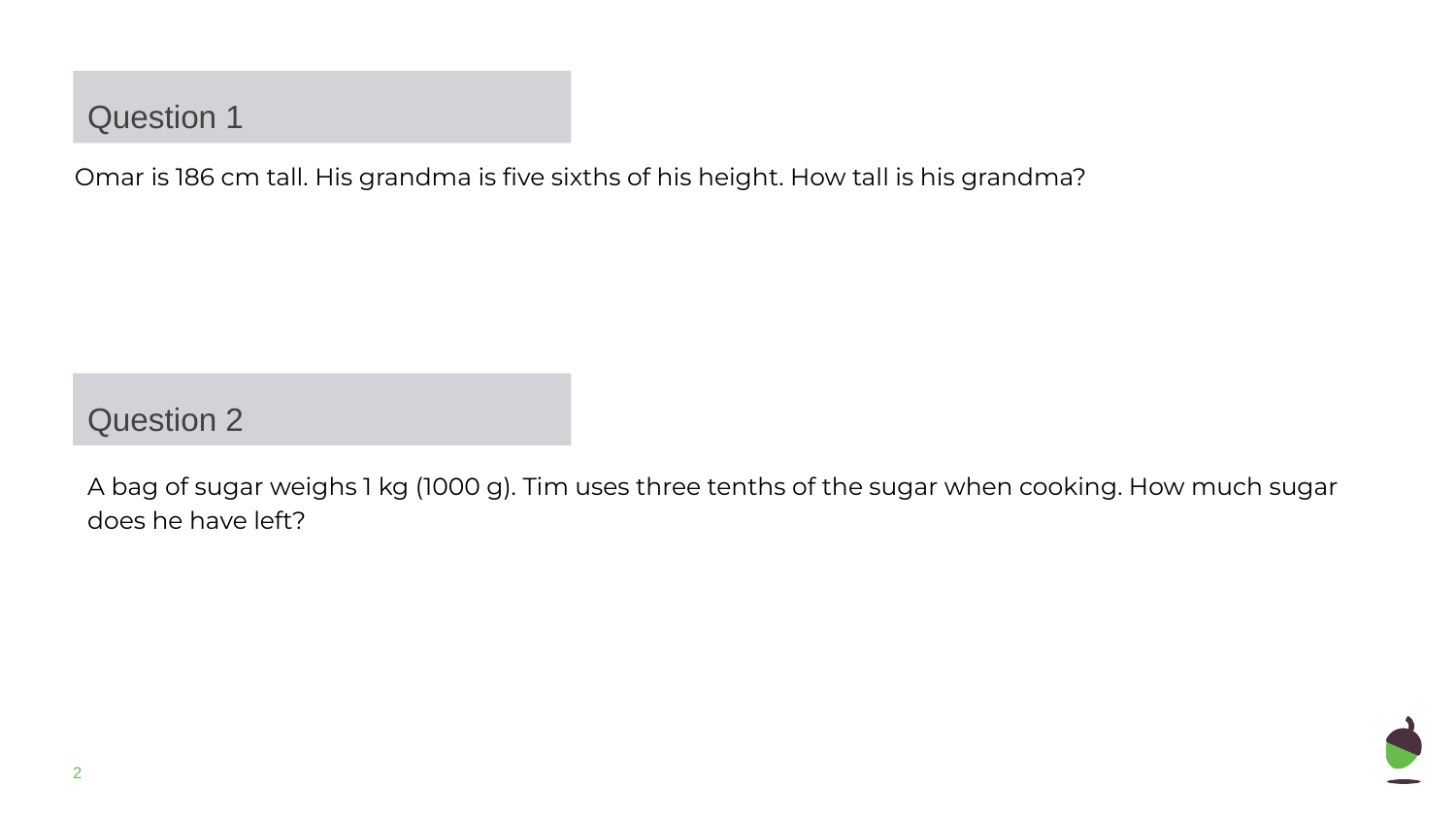

Question 1
Omar is 186 cm tall. His grandma is five sixths of his height. How tall is his grandma?

Question 2
A bag of sugar weighs 1 kg (1000 g). Tim uses three tenths of the sugar when cooking. How much sugar does he have left?

2